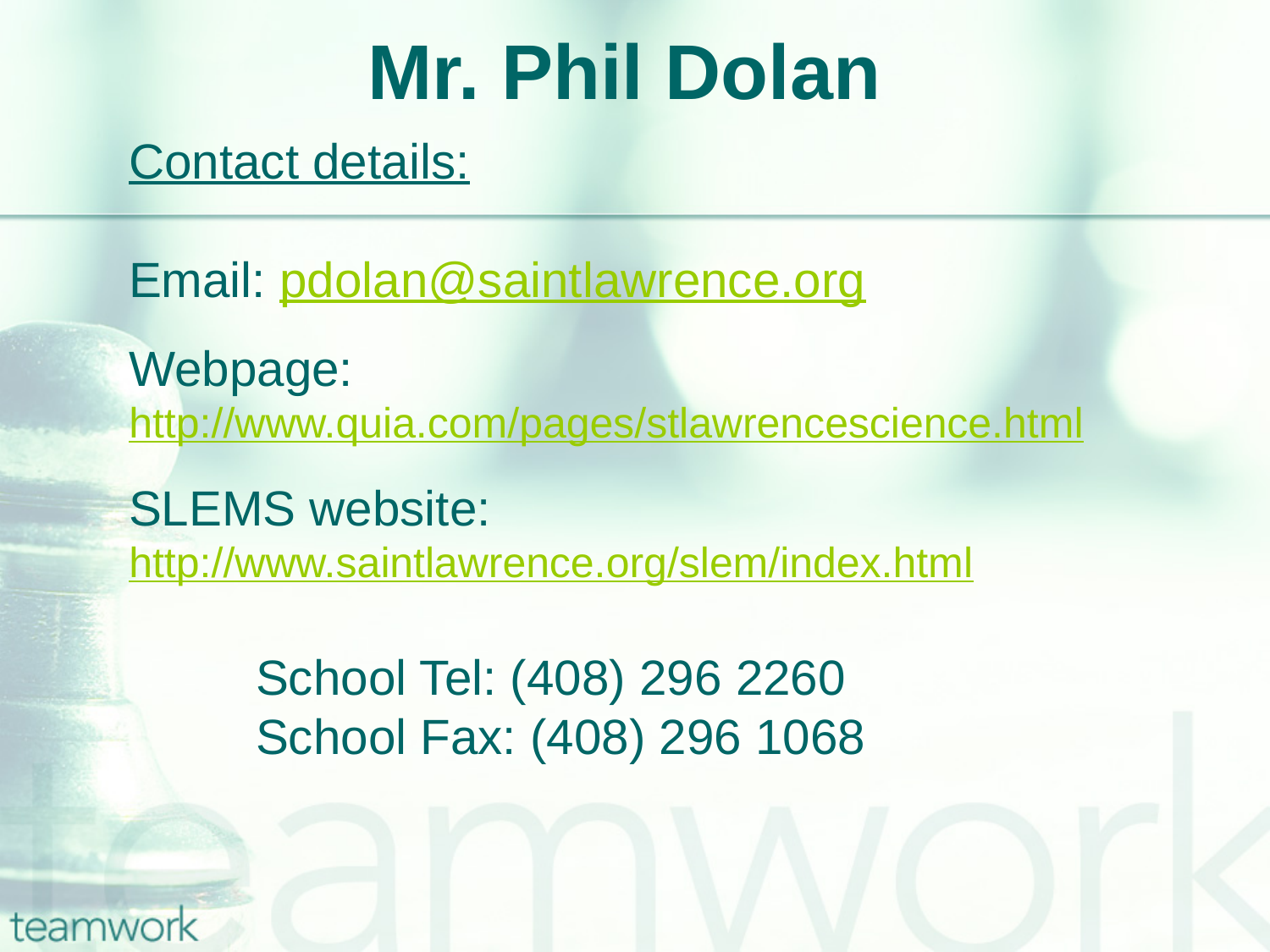

# Mr. Phil Dolan
Contact details:

Email: pdolan@saintlawrence.org

Webpage: http://www.quia.com/pages/stlawrencescience.html

SLEMS website: http://www.saintlawrence.org/slem/index.html

	School Tel: (408) 296 2260
	School Fax: (408) 296 1068